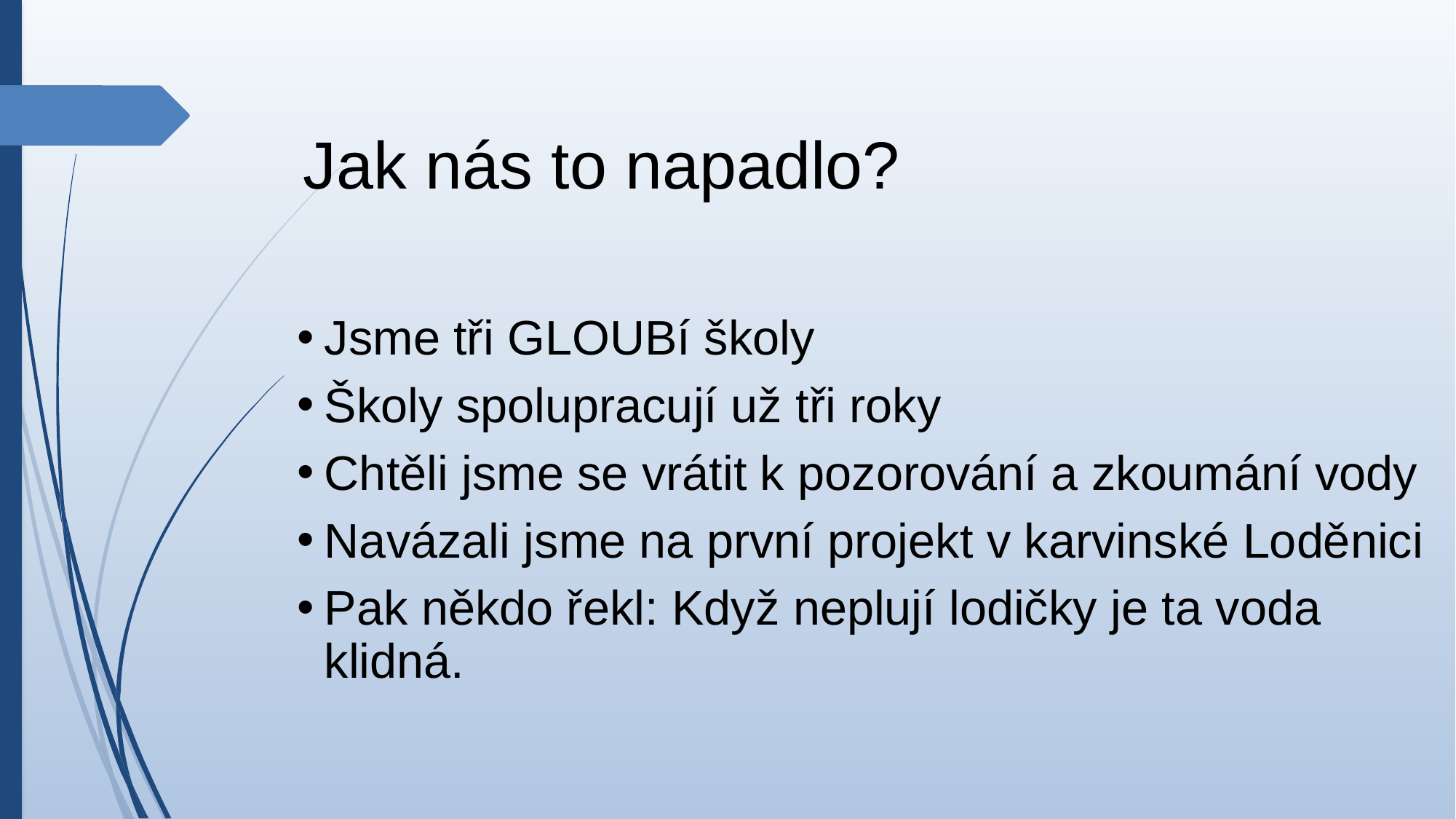

# Jak nás to napadlo?
Jsme tři GLOUBí školy
Školy spolupracují už tři roky
Chtěli jsme se vrátit k pozorování a zkoumání vody
Navázali jsme na první projekt v karvinské Loděnici
Pak někdo řekl: Když neplují lodičky je ta voda klidná.